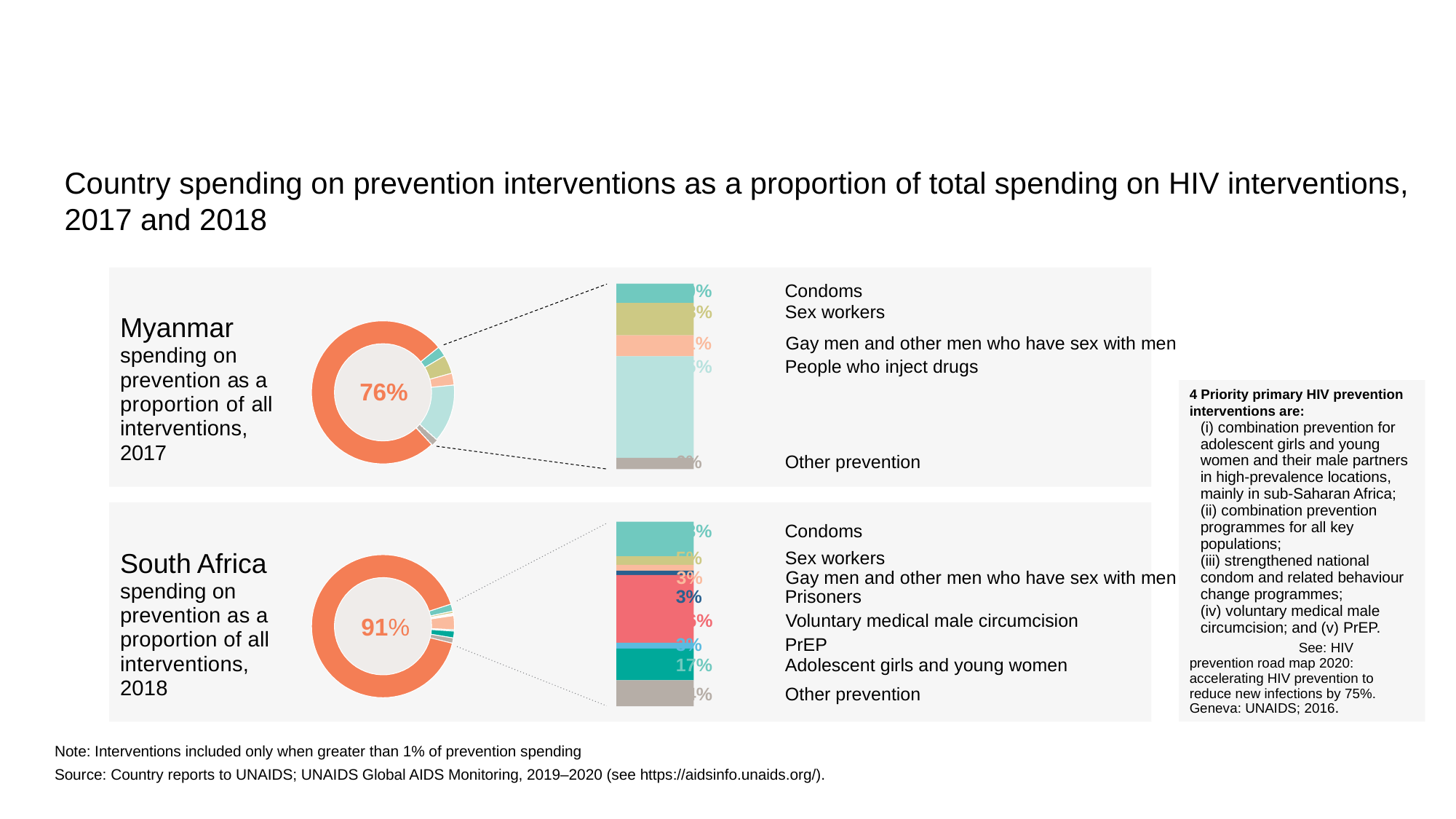

Country spending on prevention interventions as a proportion of total spending on HIV interventions, 2017 and 2018

10%	Condoms

18%	Sex workers

Myanmar spending on prevention as a  proportion of all interventions, 2017

11%	Gay men and other men who have sex with men

55%	People who inject drugs

76%
4 Priority primary HIV prevention interventions are:
(i) combination prevention for adolescent girls and young women and their male partners in high-prevalence locations, mainly in sub-Saharan Africa;
(ii) combination prevention programmes for all key populations;
(iii) strengthened national condom and related behaviour change programmes;
(iv) voluntary medical male circumcision; and (v) PrEP.
	See: HIV prevention road map 2020: accelerating HIV prevention to reduce new infections by 75%. Geneva: UNAIDS; 2016.

6%	Other prevention

18%	Condoms

5% 	Sex workers
South Africa spending on prevention as a
proportion of all interventions, 2018

3% 	Gay men and other men who have sex with men

3% 	Prisoners

36%	Voluntary medical male circumcision
91%

3% 	PrEP

17%	Adolescent girls and young women

14%	Other prevention
Note: Interventions included only when greater than 1% of prevention spending
Source: Country reports to UNAIDS; UNAIDS Global AIDS Monitoring, 2019–2020 (see https://aidsinfo.unaids.org/).